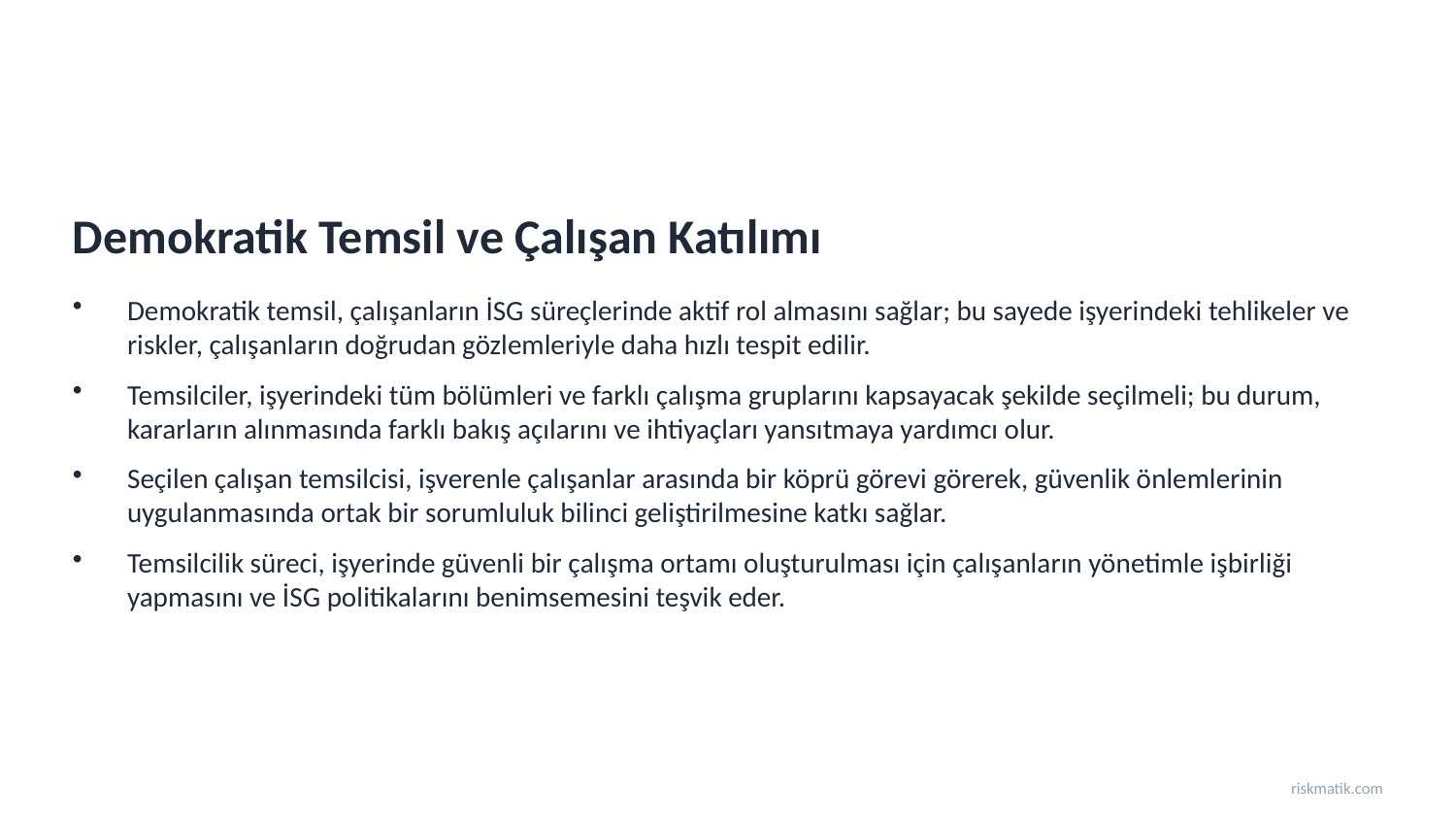

Demokratik Temsil ve Çalışan Katılımı
Demokratik temsil, çalışanların İSG süreçlerinde aktif rol almasını sağlar; bu sayede işyerindeki tehlikeler ve riskler, çalışanların doğrudan gözlemleriyle daha hızlı tespit edilir.
Temsilciler, işyerindeki tüm bölümleri ve farklı çalışma gruplarını kapsayacak şekilde seçilmeli; bu durum, kararların alınmasında farklı bakış açılarını ve ihtiyaçları yansıtmaya yardımcı olur.
Seçilen çalışan temsilcisi, işverenle çalışanlar arasında bir köprü görevi görerek, güvenlik önlemlerinin uygulanmasında ortak bir sorumluluk bilinci geliştirilmesine katkı sağlar.
Temsilcilik süreci, işyerinde güvenli bir çalışma ortamı oluşturulması için çalışanların yönetimle işbirliği yapmasını ve İSG politikalarını benimsemesini teşvik eder.
riskmatik.com